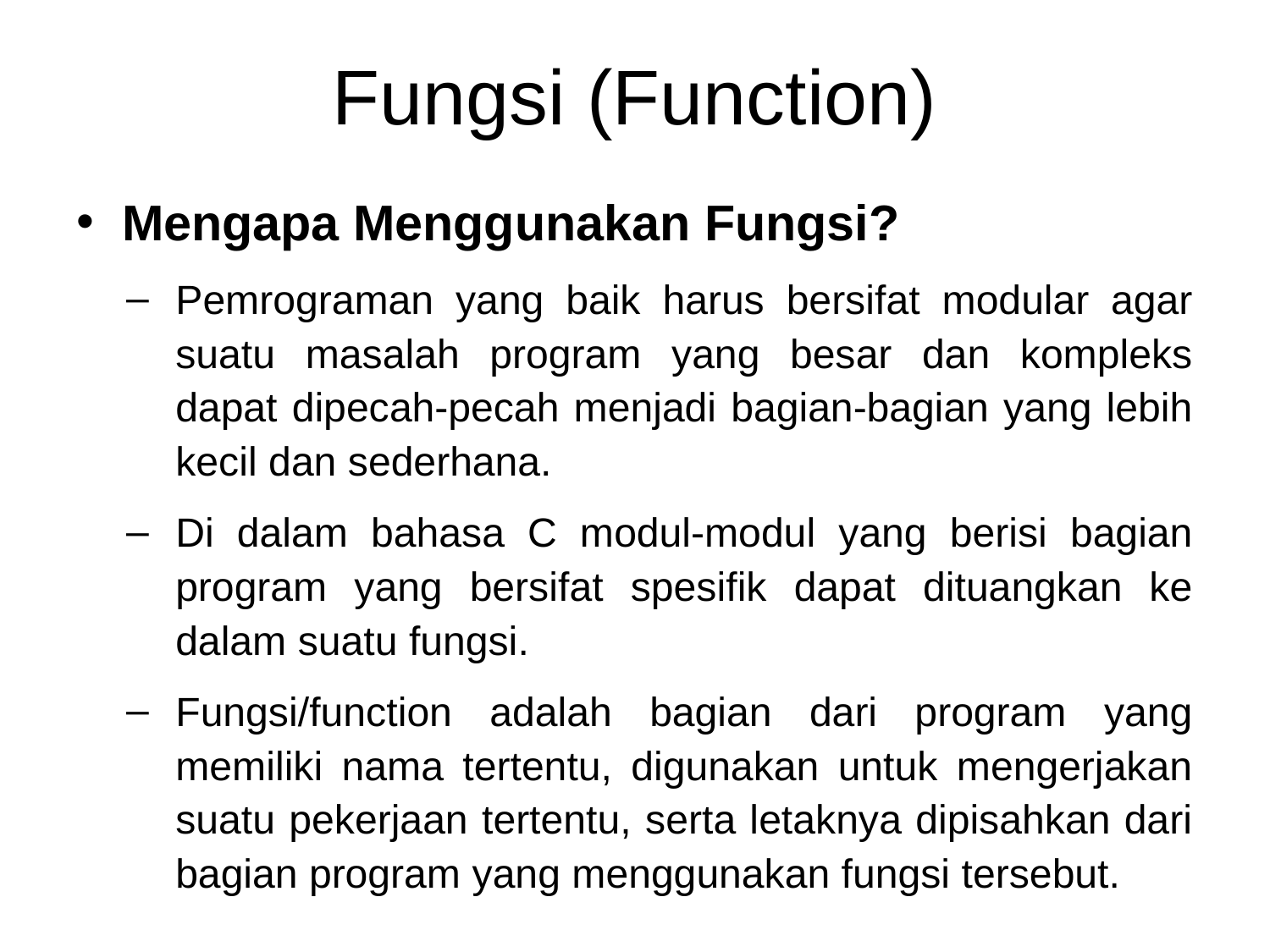

# Fungsi (Function)
Mengapa Menggunakan Fungsi?
Pemrograman yang baik harus bersifat modular agar suatu masalah program yang besar dan kompleks dapat dipecah-pecah menjadi bagian-bagian yang lebih kecil dan sederhana.
Di dalam bahasa C modul-modul yang berisi bagian program yang bersifat spesifik dapat dituangkan ke dalam suatu fungsi.
Fungsi/function adalah bagian dari program yang memiliki nama tertentu, digunakan untuk mengerjakan suatu pekerjaan tertentu, serta letaknya dipisahkan dari bagian program yang menggunakan fungsi tersebut.